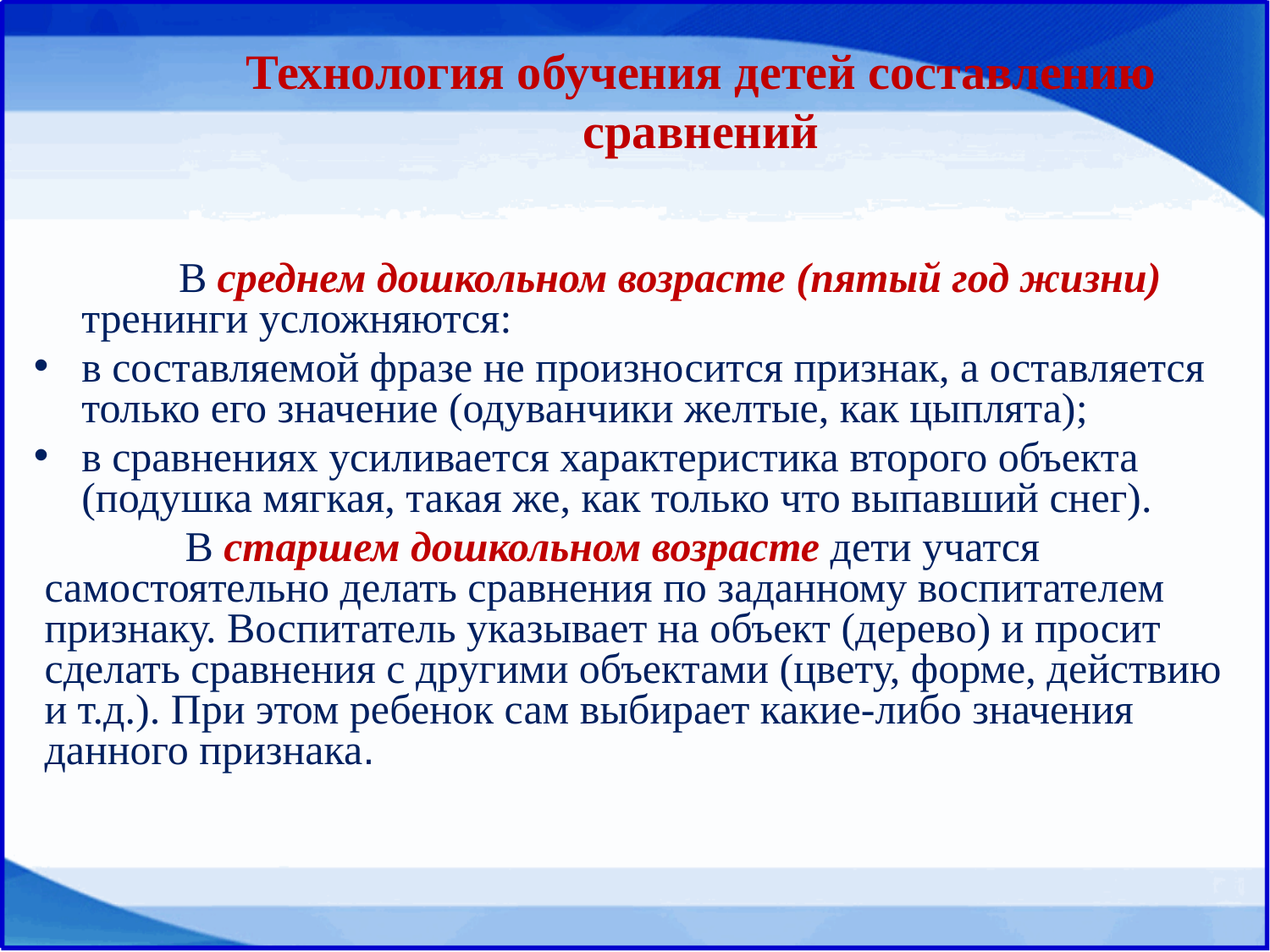

# Технология обучения детей составлению сравнений
                  В среднем дошкольном возрасте (пятый год жизни) тренинги усложняются:
в составляемой фразе не произносится признак, а оставляется только его значение (одуванчики желтые, как цыплята);
в сравнениях усиливается характеристика второго объекта (подушка мягкая, такая же, как только что выпавший снег).
             В старшем дошкольном возрасте дети учатся самостоятельно делать сравнения по заданному воспитателем признаку. Воспитатель указывает на объект (дерево) и просит сделать сравнения с другими объектами (цвету, форме, действию и т.д.). При этом ребенок сам выбирает какие-либо значения данного признака.